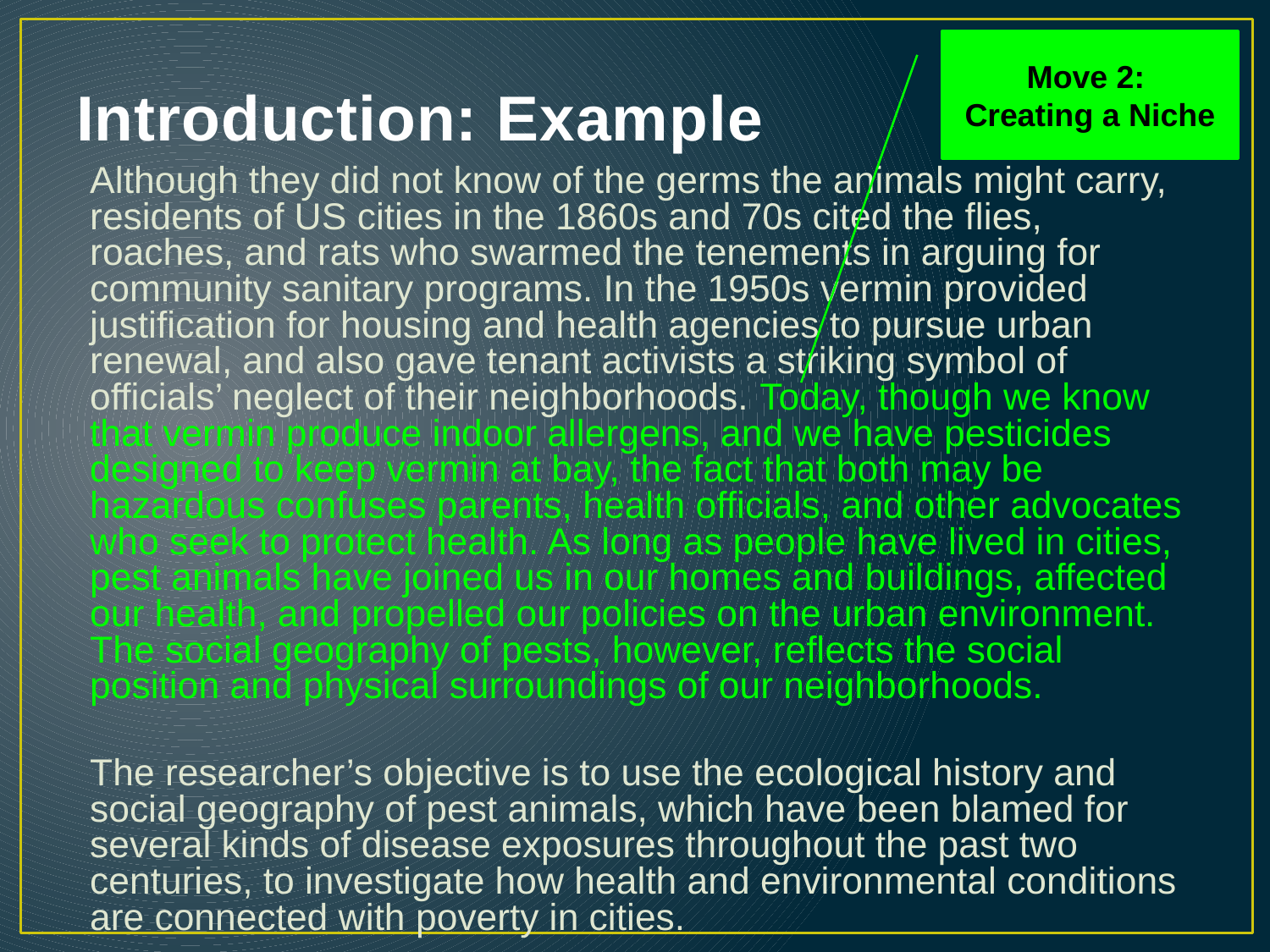

# Introduction: Example
Move 2:
Creating a Niche

Although they did not know of the germs the animals might carry, residents of US cities in the 1860s and 70s cited the flies, roaches, and rats who swarmed the tenements in arguing for community sanitary programs. In the 1950s vermin provided justification for housing and health agencies to pursue urban renewal, and also gave tenant activists a striking symbol of officials’ neglect of their neighborhoods. Today, though we know that vermin produce indoor allergens, and we have pesticides designed to keep vermin at bay, the fact that both may be hazardous confuses parents, health officials, and other advocates who seek to protect health. As long as people have lived in cities, pest animals have joined us in our homes and buildings, affected our health, and propelled our policies on the urban environment. The social geography of pests, however, reflects the social position and physical surroundings of our neighborhoods.

The researcher’s objective is to use the ecological history and social geography of pest animals, which have been blamed for several kinds of disease exposures throughout the past two centuries, to investigate how health and environmental conditions are connected with poverty in cities.